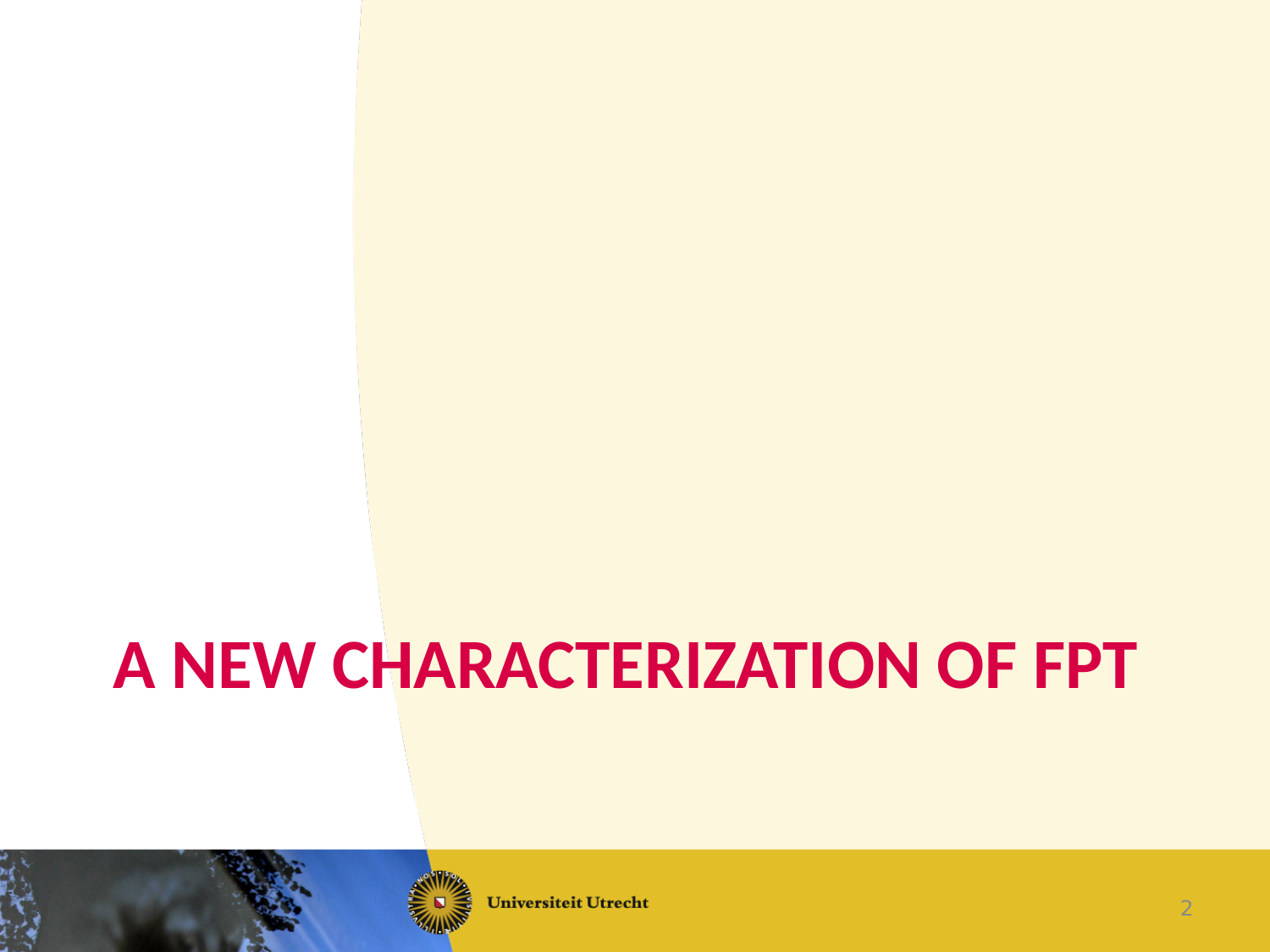

# A new characterization of fpt
2